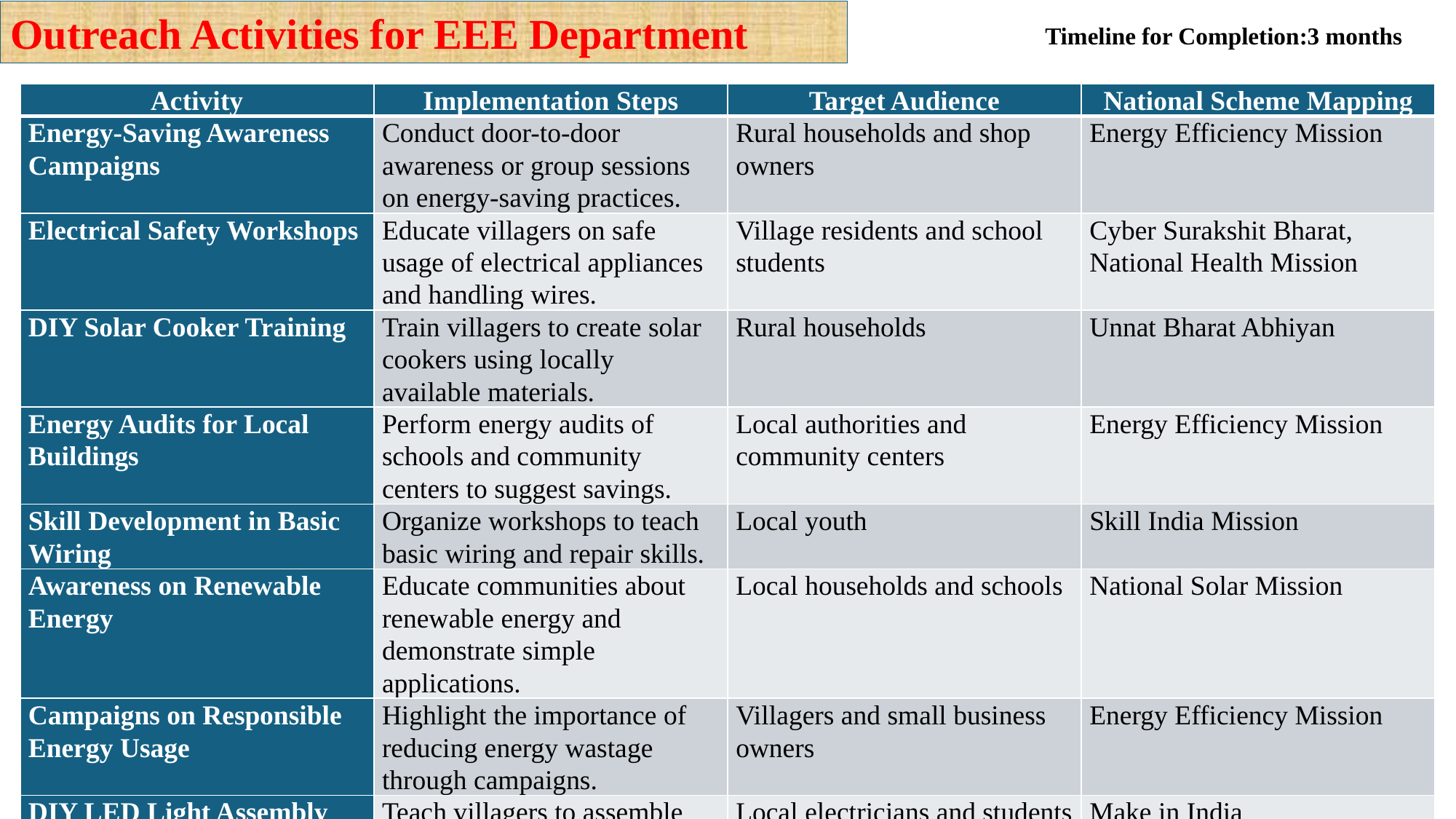

Outreach Activities for EEE Department
Timeline for Completion:3 months
| Activity | Implementation Steps | Target Audience | National Scheme Mapping |
| --- | --- | --- | --- |
| Energy-Saving Awareness Campaigns | Conduct door-to-door awareness or group sessions on energy-saving practices. | Rural households and shop owners | Energy Efficiency Mission |
| Electrical Safety Workshops | Educate villagers on safe usage of electrical appliances and handling wires. | Village residents and school students | Cyber Surakshit Bharat, National Health Mission |
| DIY Solar Cooker Training | Train villagers to create solar cookers using locally available materials. | Rural households | Unnat Bharat Abhiyan |
| Energy Audits for Local Buildings | Perform energy audits of schools and community centers to suggest savings. | Local authorities and community centers | Energy Efficiency Mission |
| Skill Development in Basic Wiring | Organize workshops to teach basic wiring and repair skills. | Local youth | Skill India Mission |
| Awareness on Renewable Energy | Educate communities about renewable energy and demonstrate simple applications. | Local households and schools | National Solar Mission |
| Campaigns on Responsible Energy Usage | Highlight the importance of reducing energy wastage through campaigns. | Villagers and small business owners | Energy Efficiency Mission |
| DIY LED Light Assembly Workshops | Teach villagers to assemble LED lights using low-cost materials. | Local electricians and students | Make in India |
| Digital Education on Electrical Safety | Leverage free online resources to educate on safety and energy conservation. | School students and youth | Digital India |
| Community Support for Basic Electrical Repairs | Fix simple electrical devices for free using existing institutional tools. | Rural households | Skill India Mission |